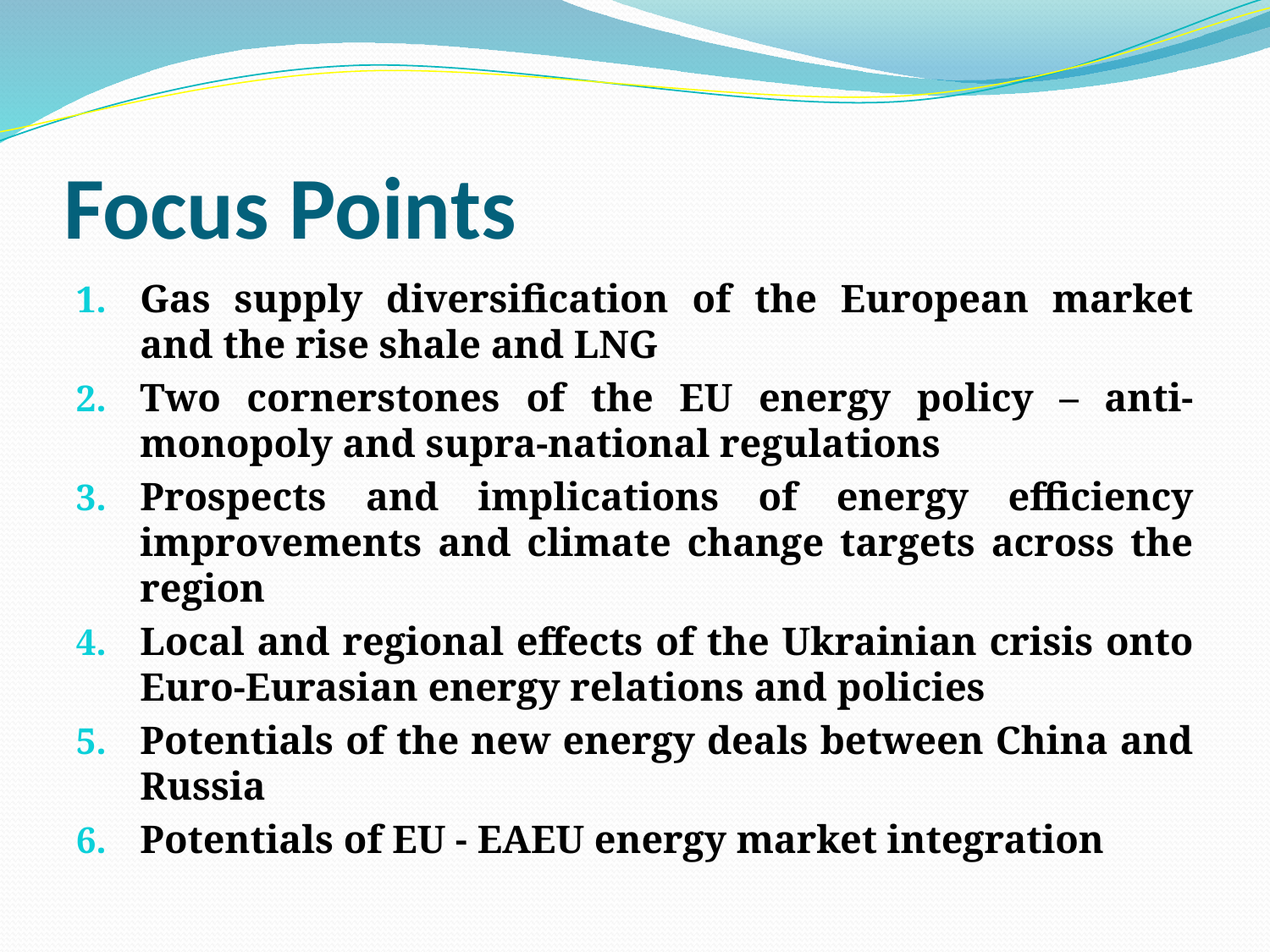

# Focus Points
Gas supply diversification of the European market and the rise shale and LNG
Two cornerstones of the EU energy policy – anti-monopoly and supra-national regulations
Prospects and implications of energy efficiency improvements and climate change targets across the region
Local and regional effects of the Ukrainian crisis onto Euro-Eurasian energy relations and policies
Potentials of the new energy deals between China and Russia
Potentials of EU - EAEU energy market integration